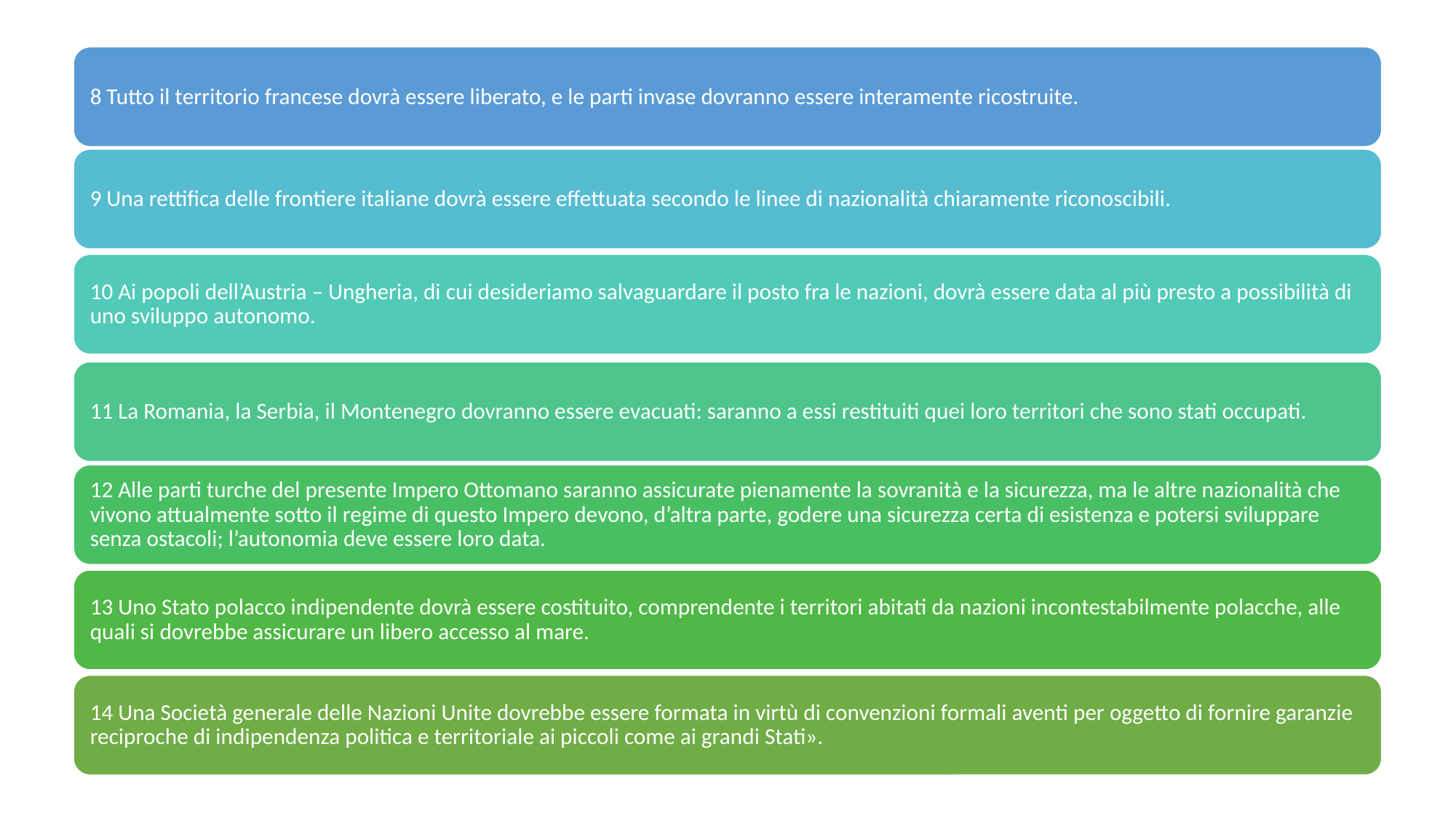

8 Tutto il territorio francese dovrà essere liberato, e le parti invase dovranno essere interamente ricostruite.
9 Una rettifica delle frontiere italiane dovrà essere effettuata secondo le linee di nazionalità chiaramente riconoscibili.
10 Ai popoli dell’Austria – Ungheria, di cui desideriamo salvaguardare il posto fra le nazioni, dovrà essere data al più presto a possibilità di uno sviluppo autonomo.
11 La Romania, la Serbia, il Montenegro dovranno essere evacuati: saranno a essi restituiti quei loro territori che sono stati occupati.
12 Alle parti turche del presente Impero Ottomano saranno assicurate pienamente la sovranità e la sicurezza, ma le altre nazionalità che vivono attualmente sotto il regime di questo Impero devono, d’altra parte, godere una sicurezza certa di esistenza e potersi sviluppare senza ostacoli; l’autonomia deve essere loro data.
13 Uno Stato polacco indipendente dovrà essere costituito, comprendente i territori abitati da nazioni incontestabilmente polacche, alle quali si dovrebbe assicurare un libero accesso al mare.
14 Una Società generale delle Nazioni Unite dovrebbe essere formata in virtù di convenzioni formali aventi per oggetto di fornire garanzie reciproche di indipendenza politica e territoriale ai piccoli come ai grandi Stati».